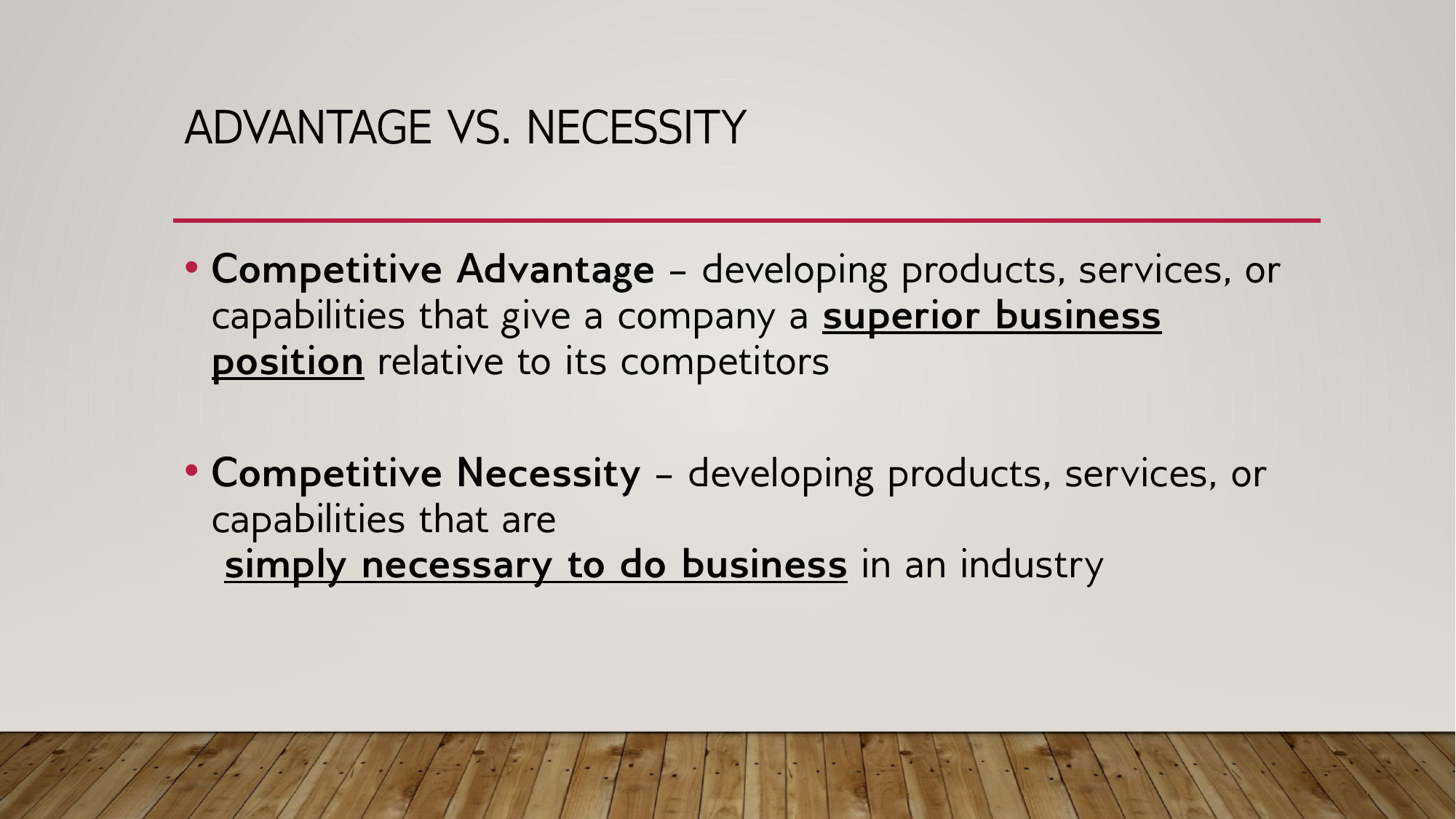

0
# Advantage vs. Necessity
Competitive Advantage – developing products, services, or capabilities that give a company a superior business position relative to its competitors
Competitive Necessity – developing products, services, or capabilities that are
 simply necessary to do business in an industry